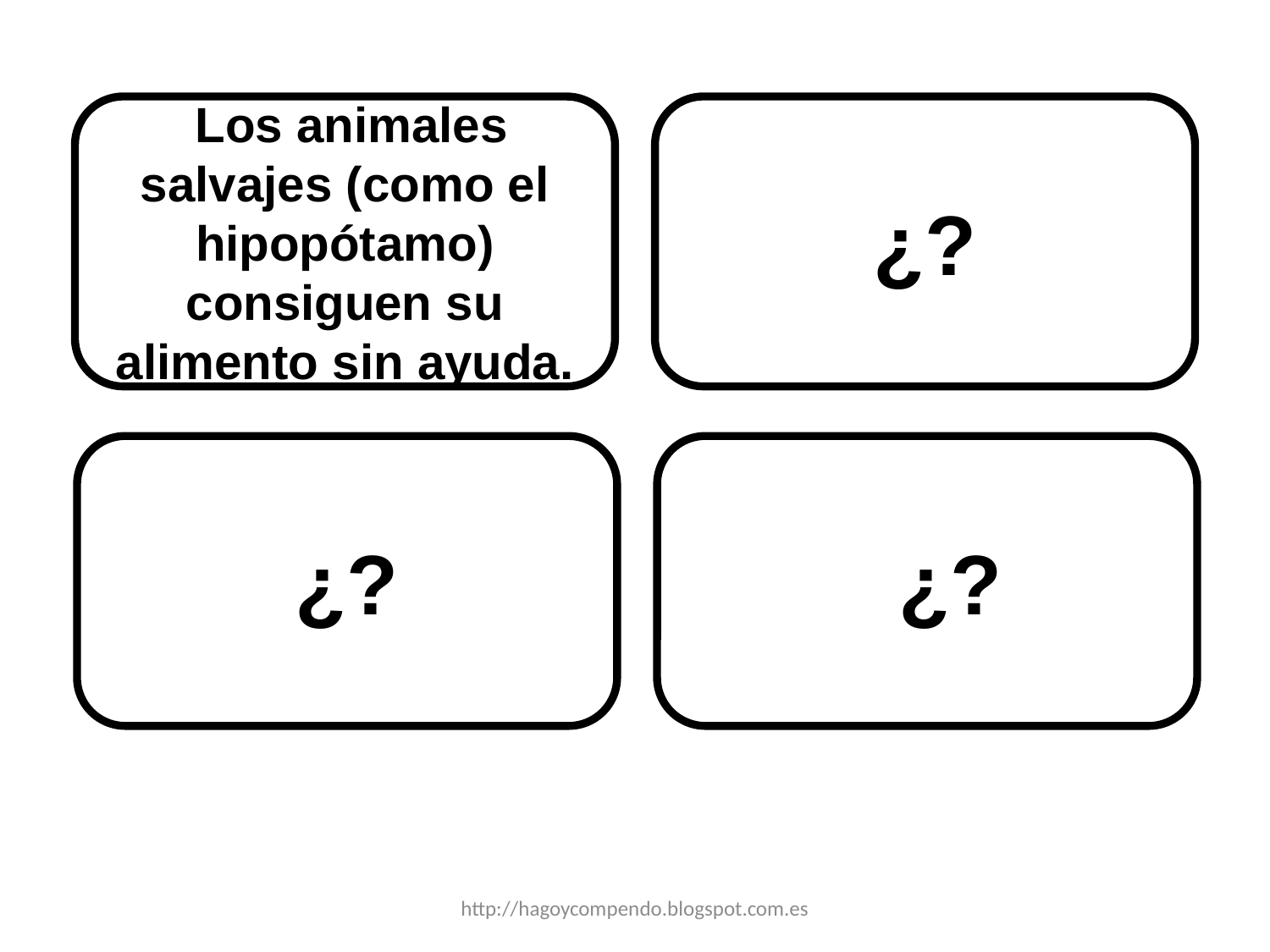

Los animales salvajes (como el hipopótamo) consiguen su alimento sin ayuda.
¿?
¿?
  ¿?
http://hagoycompendo.blogspot.com.es